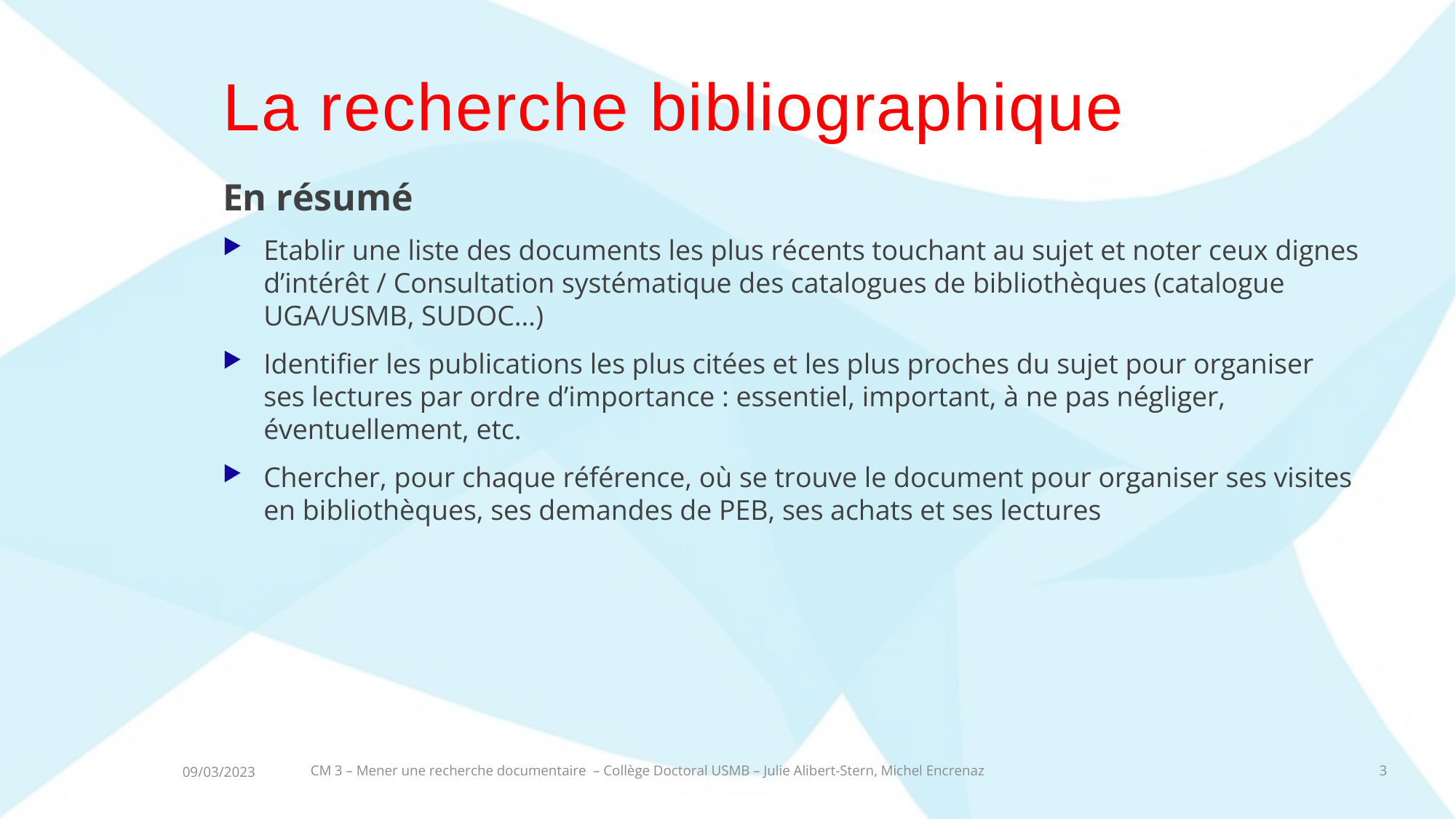

# La recherche bibliographique
En résumé
Etablir une liste des documents les plus récents touchant au sujet et noter ceux dignes d’intérêt / Consultation systématique des catalogues de bibliothèques (catalogue UGA/USMB, SUDOC…)
Identifier les publications les plus citées et les plus proches du sujet pour organiser ses lectures par ordre d’importance : essentiel, important, à ne pas négliger, éventuellement, etc.
Chercher, pour chaque référence, où se trouve le document pour organiser ses visites en bibliothèques, ses demandes de PEB, ses achats et ses lectures
CM 3 – Mener une recherche documentaire  – Collège Doctoral USMB – Julie Alibert-Stern, Michel Encrenaz
3
09/03/2023